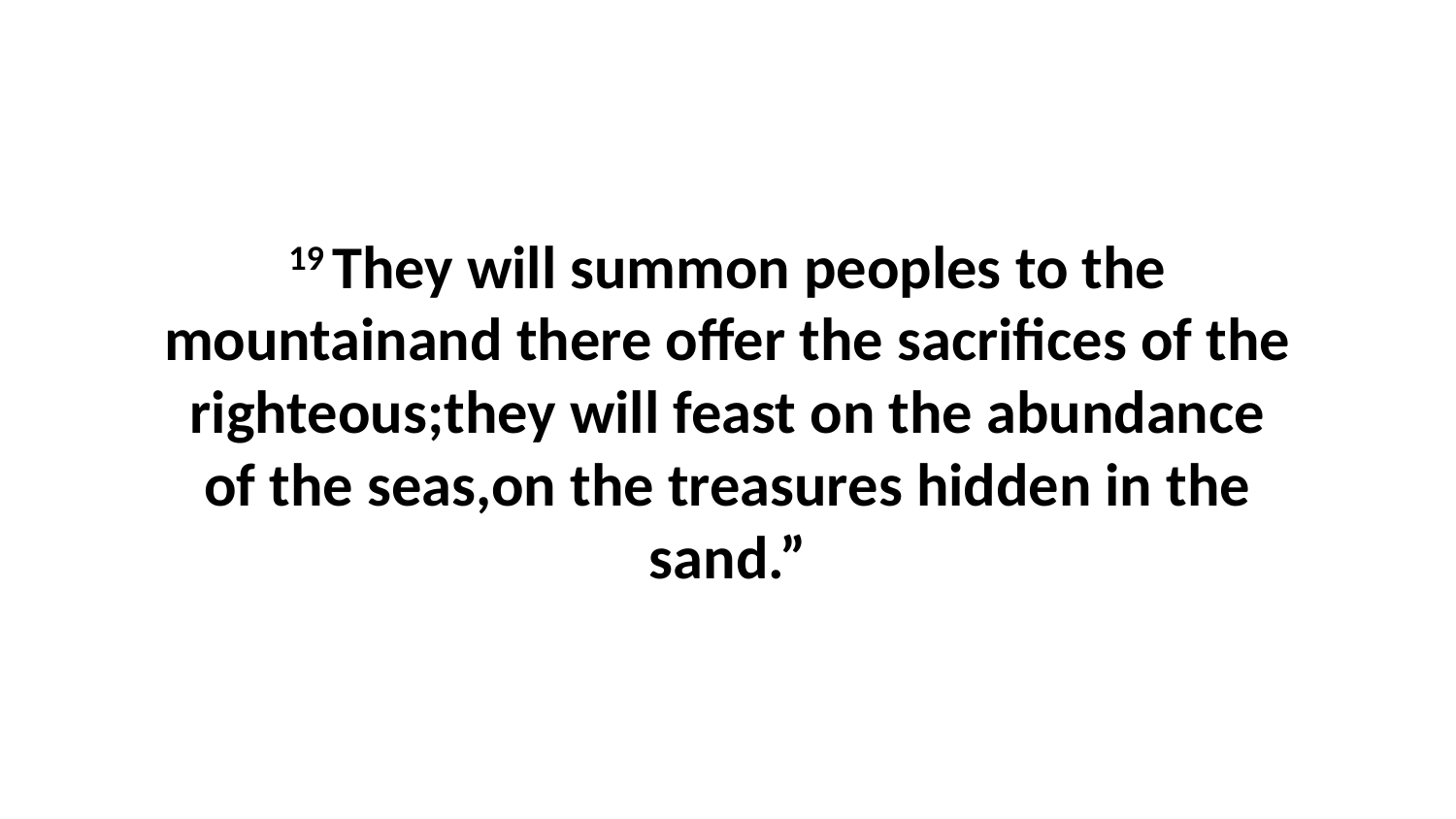

19 They will summon peoples to the mountainand there offer the sacrifices of the righteous;they will feast on the abundance of the seas,on the treasures hidden in the sand.”